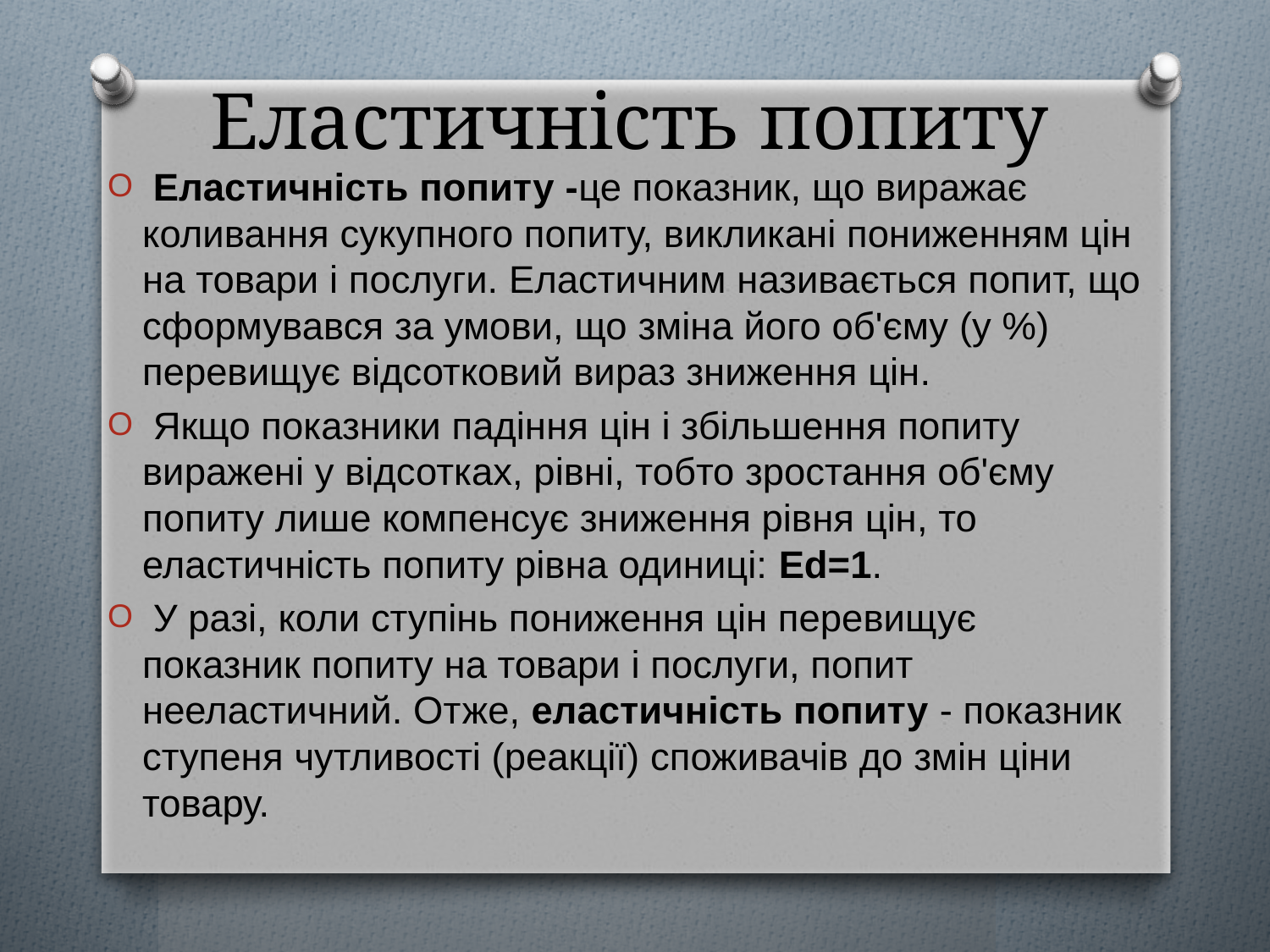

# Еластичність попиту
 Еластичність попиту -це показник, що виражає коливання сукупного попиту, викликані пониженням цін на товари і послуги. Еластичним називається попит, що сформувався за умови, що зміна його об'єму (у %) перевищує відсотковий вираз зниження цін.
 Якщо показники падіння цін і збільшення попиту виражені у відсотках, рівні, тобто зростання об'єму попиту лише компенсує зниження рівня цін, то еластичність попиту рівна одиниці: Ed=1.
 У разі, коли ступінь пониження цін перевищує показник попиту на товари і послуги, попит нееластичний. Отже, еластичність попиту - показник ступеня чутливості (реакції) споживачів до змін ціни товару.